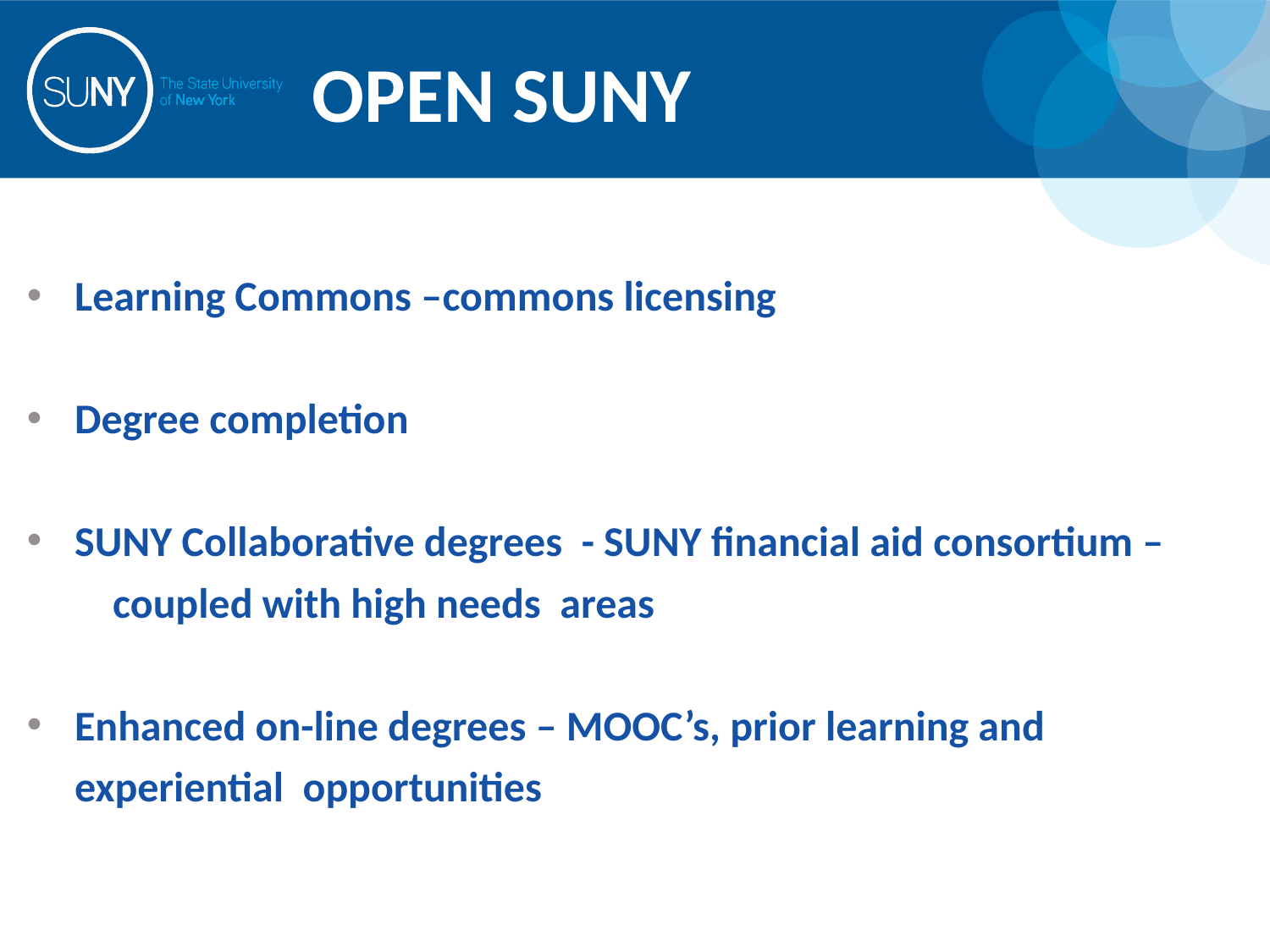

OPEN SUNY
Learning Commons –commons licensing

Degree completion

SUNY Collaborative degrees  - SUNY financial aid consortium –
         coupled with high needs  areas

Enhanced on-line degrees – MOOC’s, prior learning and
	experiential  opportunities